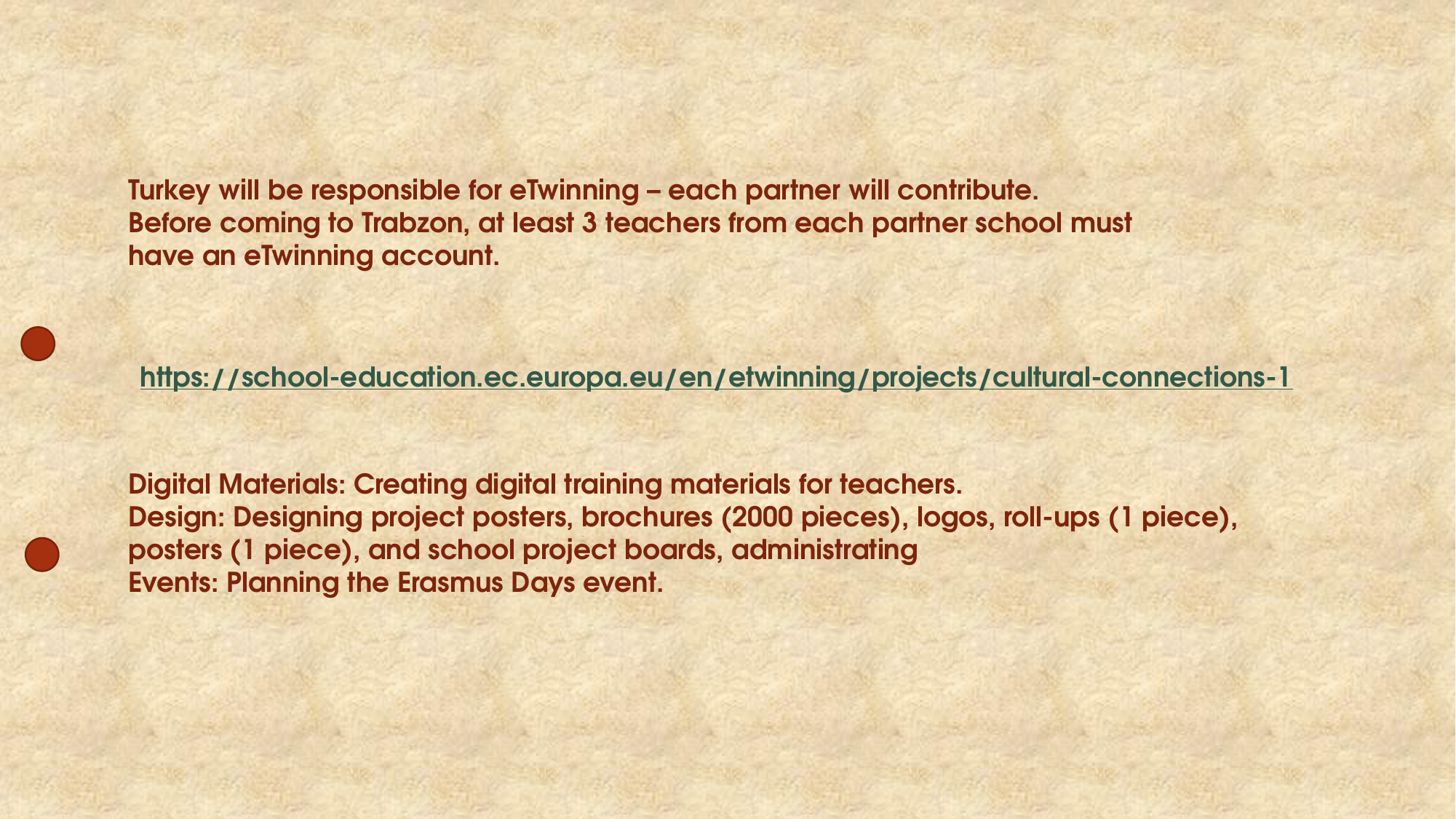

#
Turkey will be responsible for eTwinning – each partner will contribute.
Before coming to Trabzon, at least 3 teachers from each partner school must have an eTwinning account.

https://school-education.ec.europa.eu/en/etwinning/projects/cultural-connections-1

Digital Materials: Creating digital training materials for teachers.
Design: Designing project posters, brochures (2000 pieces), logos, roll-ups (1 piece), posters (1 piece), and school project boards, administrating
Events: Planning the Erasmus Days event.